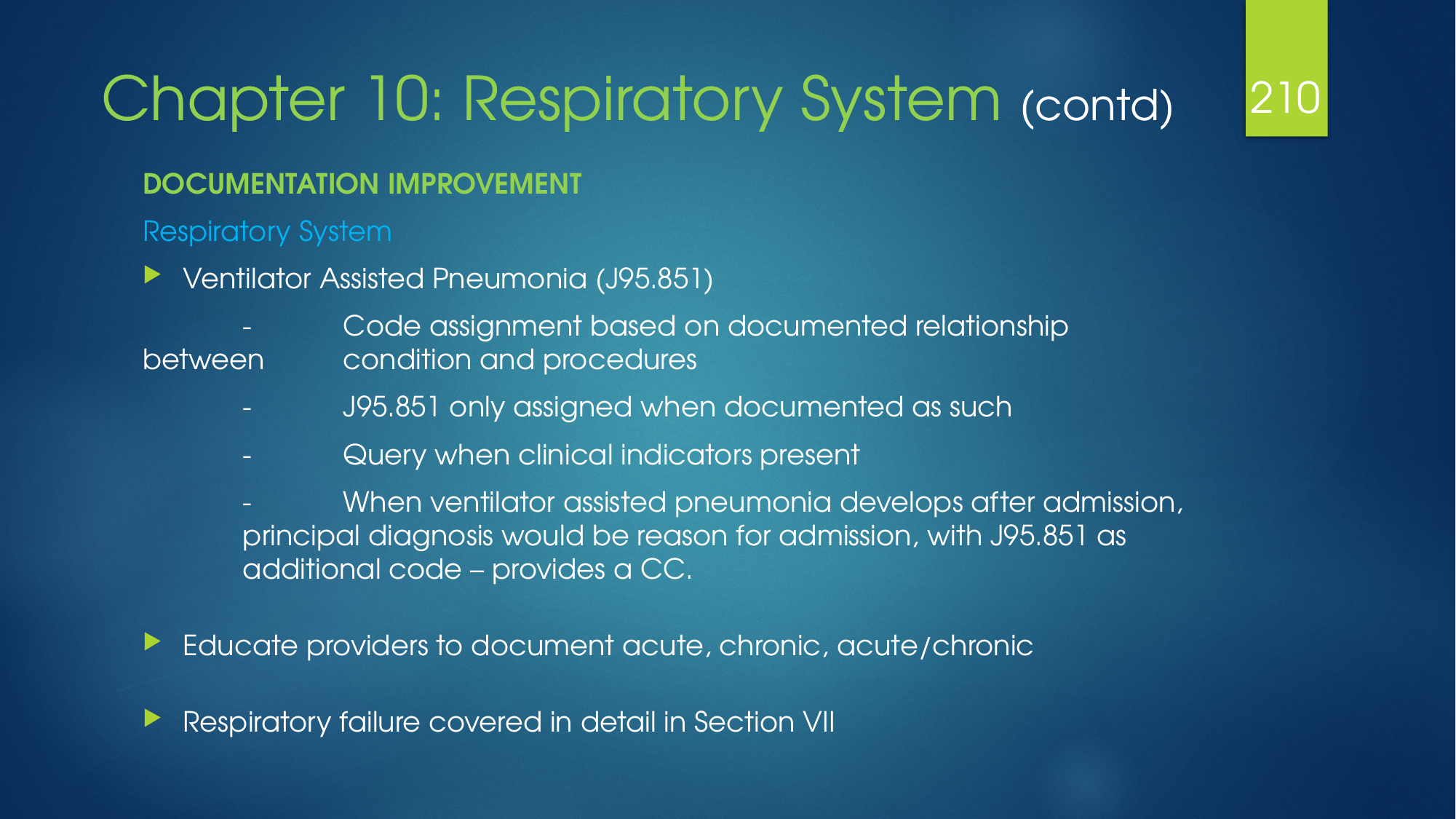

210
# Chapter 10: Respiratory System (contd)
DOCUMENTATION IMPROVEMENT
Respiratory System
Ventilator Assisted Pneumonia (J95.851)
	-	Code assignment based on documented relationship between 			condition and procedures
	-	J95.851 only assigned when documented as such
	-	Query when clinical indicators present
	-	When ventilator assisted pneumonia develops after admission, 			principal diagnosis would be reason for admission, with J95.851 as 			additional code – provides a CC.

Educate providers to document acute, chronic, acute/chronic

Respiratory failure covered in detail in Section VII